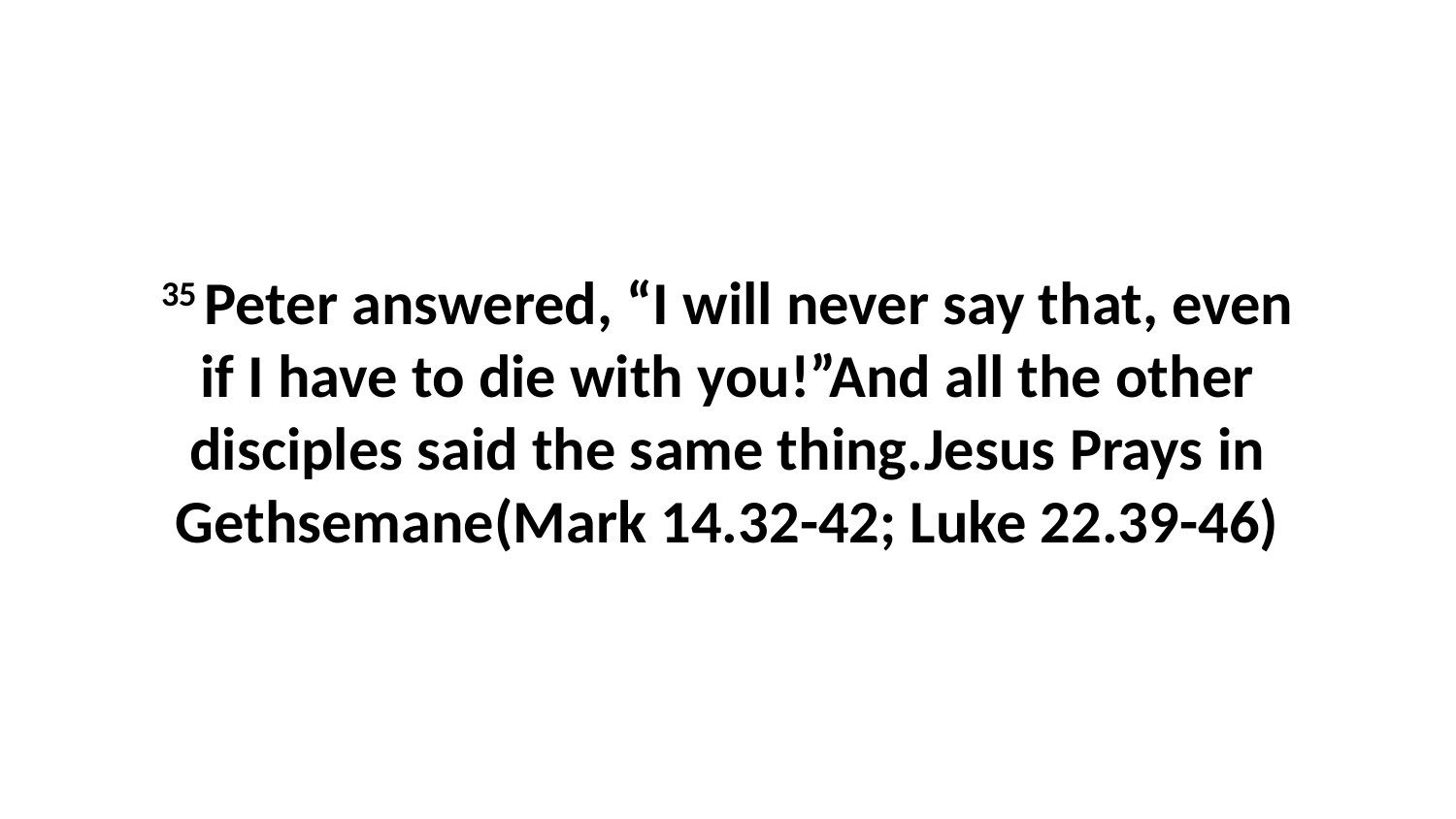

35 Peter answered, “I will never say that, even if I have to die with you!”And all the other disciples said the same thing.Jesus Prays in Gethsemane(Mark 14.32-42; Luke 22.39-46)